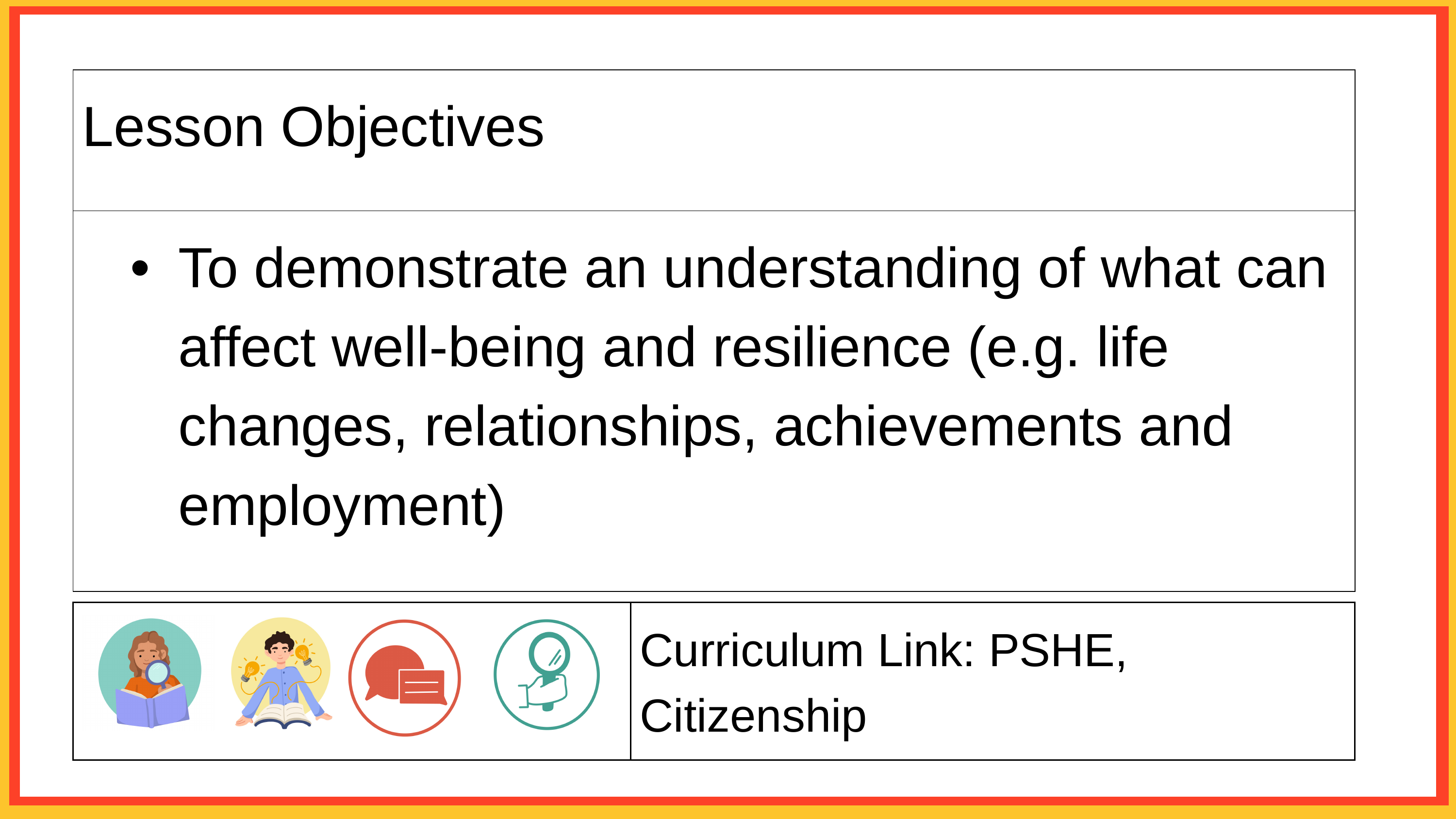

| Lesson Objectives |
| --- |
| To demonstrate an understanding of what can affect well-being and resilience (e.g. life changes, relationships, achievements and employment) |
|  | Curriculum Link: PSHE, Citizenship |
| --- | --- |